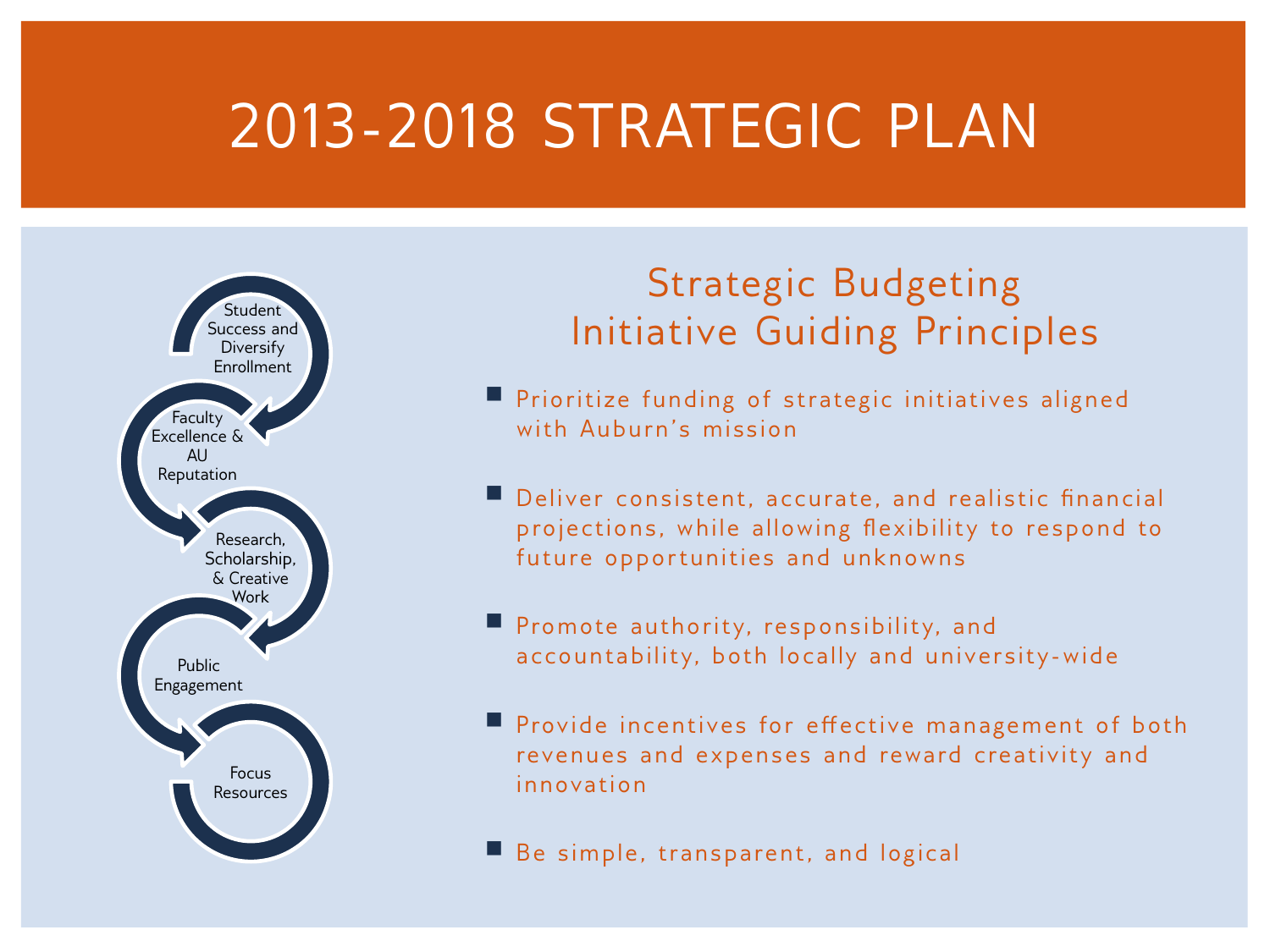

# 2013-2018 strategic plan
Student Success and Diversify Enrollment
Faculty Excellence & AU Reputation
Research, Scholarship, & Creative Work
Public Engagement
Focus Resources
Strategic Budgeting Initiative Guiding Principles
Prioritize funding of strategic initiatives aligned with Auburn’s mission

Deliver consistent, accurate, and realistic financial projections, while allowing flexibility to respond to future opportunities and unknowns

Promote authority, responsibility, and accountability, both locally and university-wide

Provide incentives for effective management of both revenues and expenses and reward creativity and innovation

Be simple, transparent, and logical